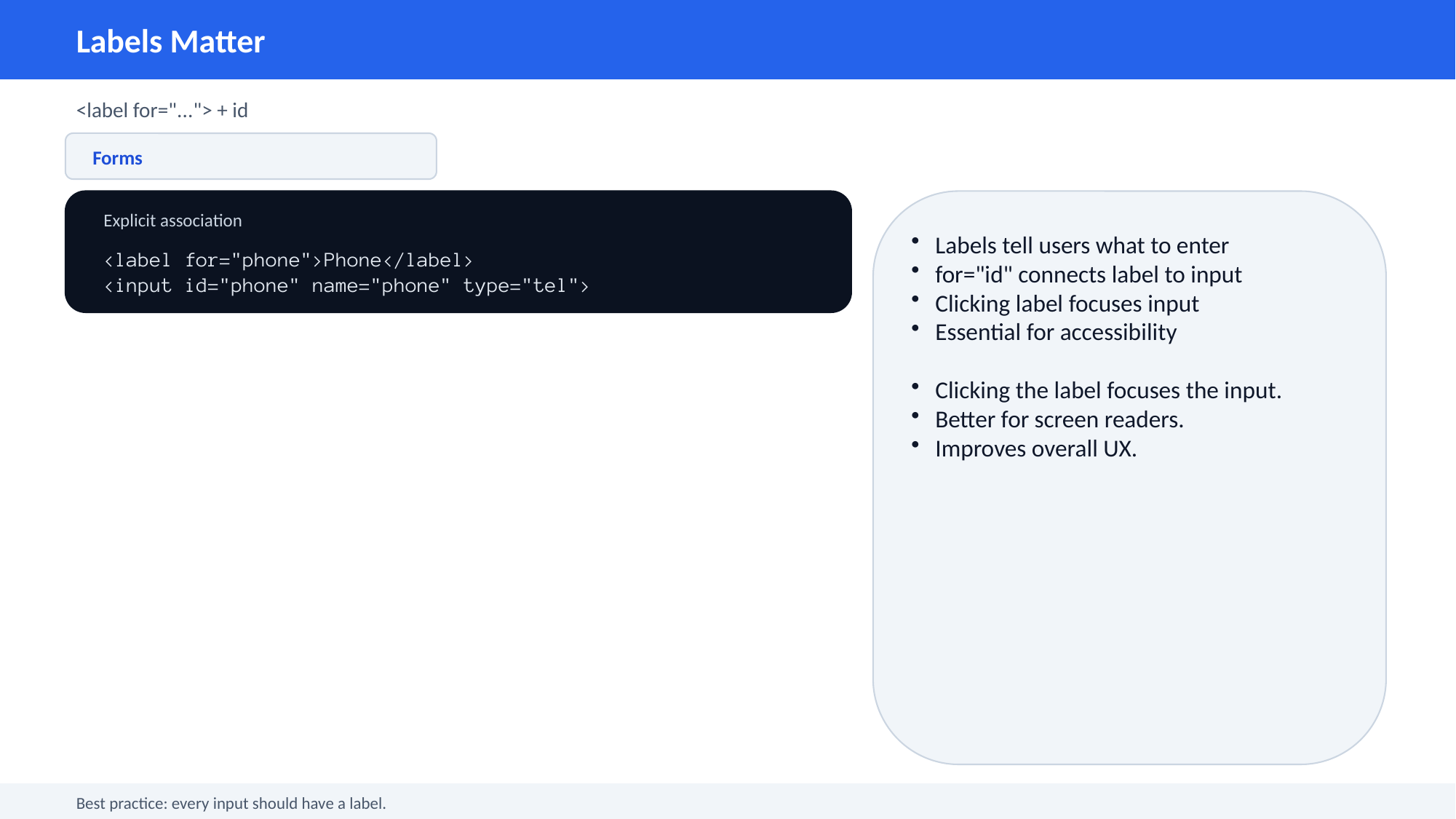

Labels Matter
<label for="..."> + id

Forms

Explicit association
Labels tell users what to enter
for="id" connects label to input
Clicking label focuses input
Essential for accessibility

Clicking the label focuses the input.
Better for screen readers.
Improves overall UX.
<label for="phone">Phone</label>
<input id="phone" name="phone" type="tel">

Best practice: every input should have a label.